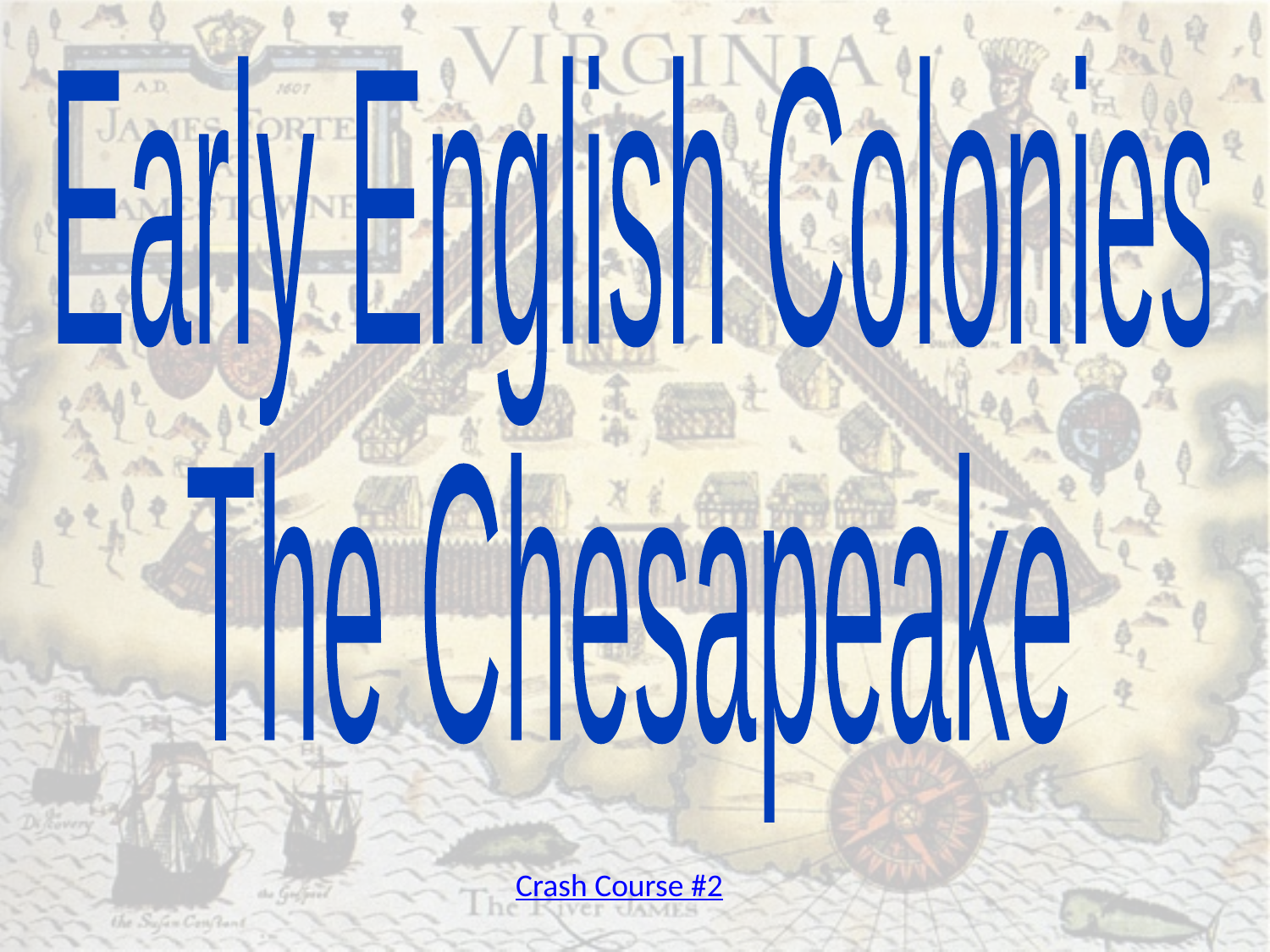

Early English Colonies
The Chesapeake
Crash Course #2